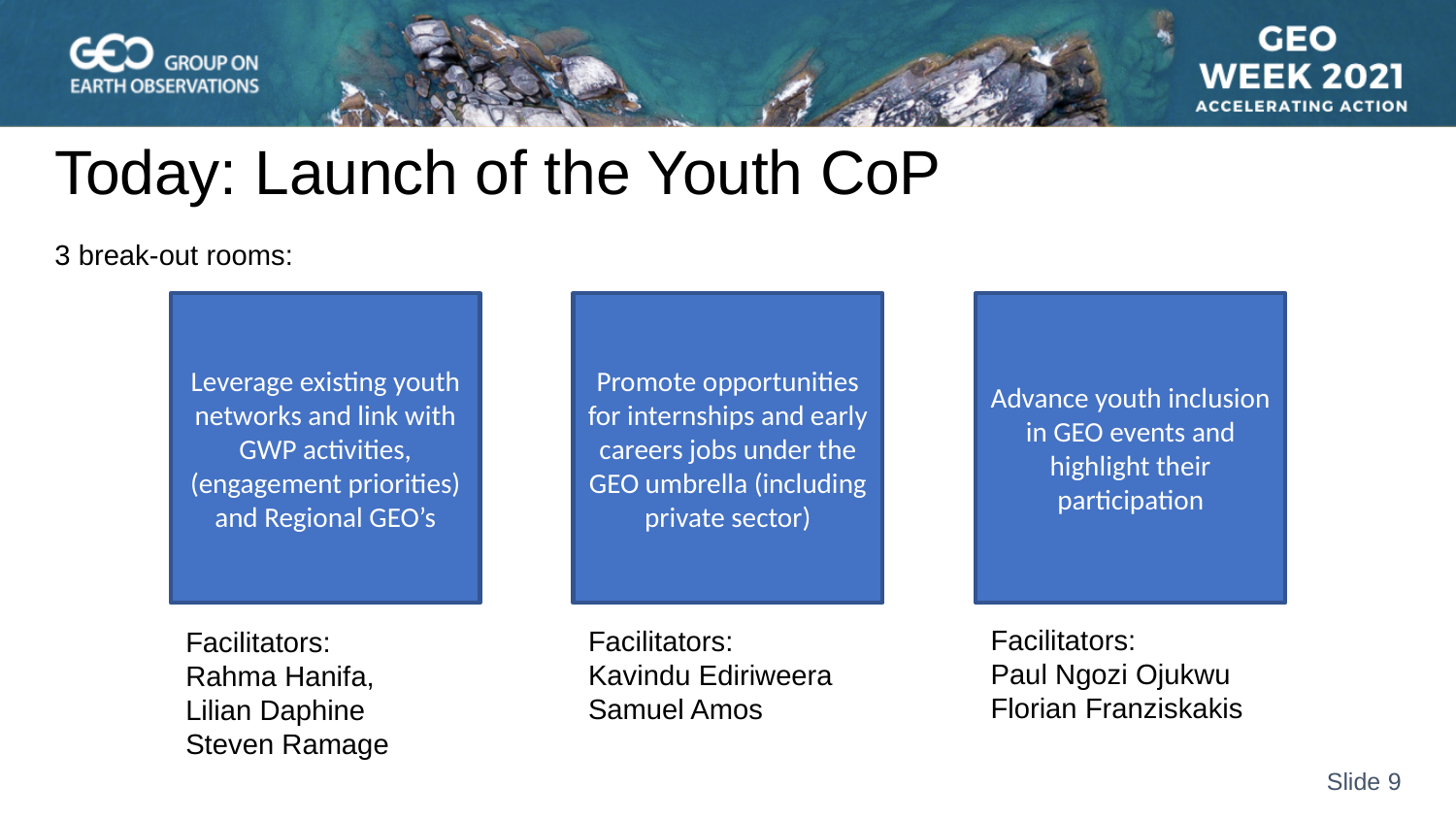

# Today: Launch of the Youth CoP
3 break-out rooms:
Advance youth inclusion in GEO events and highlight their participation
Leverage existing youth networks and link with GWP activities, (engagement priorities) and Regional GEO’s
Promote opportunities for internships and early careers jobs under the GEO umbrella (including private sector)
Facilitators:
Paul Ngozi Ojukwu
Florian Franziskakis
Facilitators:
Kavindu Ediriweera
Samuel Amos
Facilitators:
Rahma Hanifa,
Lilian Daphine
Steven Ramage
Slide 9